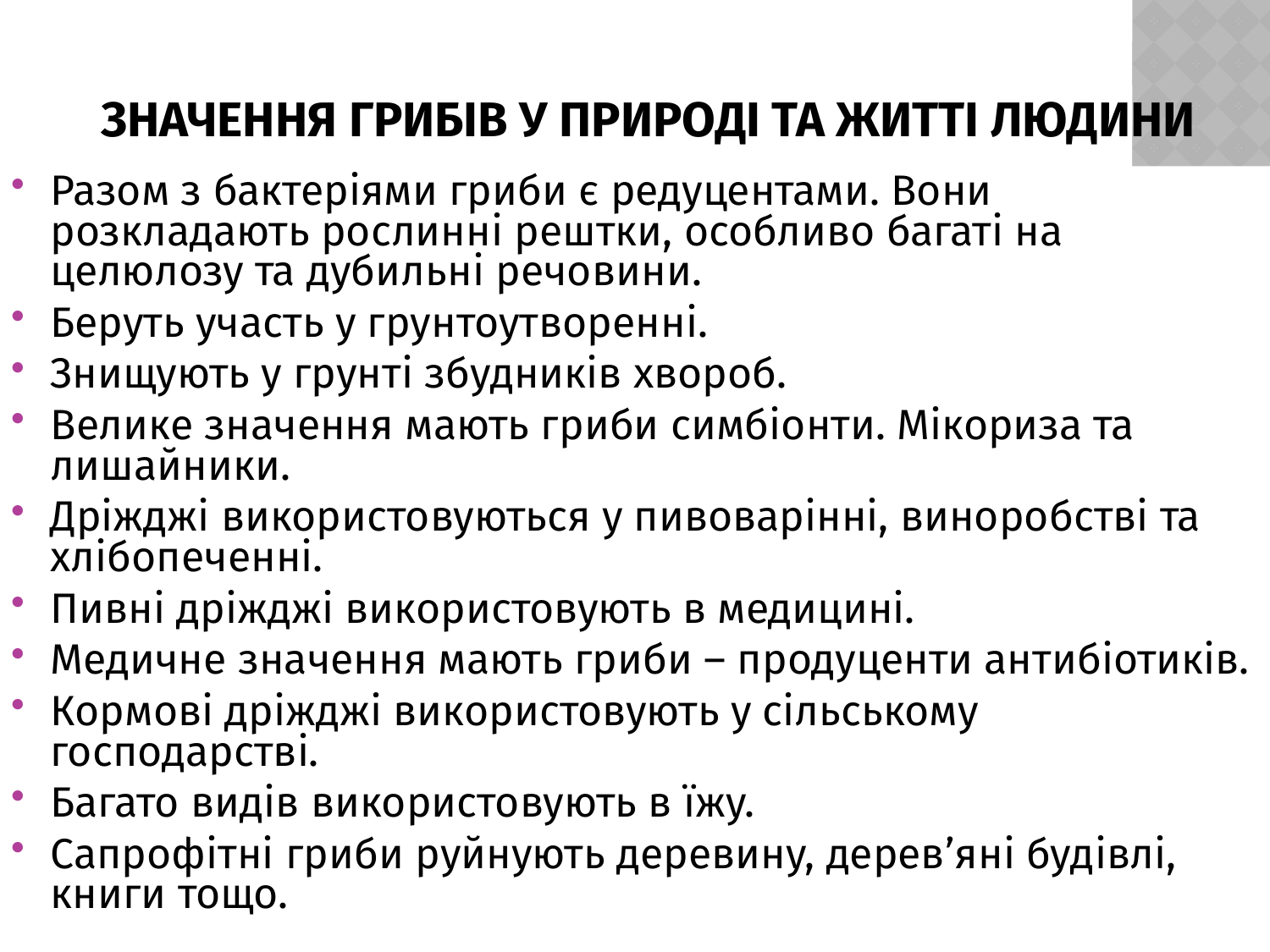

# Значення грибів у природі та житті людини
Разом з бактеріями гриби є редуцентами. Вони розкладають рослинні рештки, особливо багаті на целюлозу та дубильні речовини.
Беруть участь у грунтоутворенні.
Знищують у грунті збудників хвороб.
Велике значення мають гриби симбіонти. Мікориза та лишайники.
Дріжджі використовуються у пивоварінні, виноробстві та хлібопеченні.
Пивні дріжджі використовують в медицині.
Медичне значення мають гриби – продуценти антибіотиків.
Кормові дріжджі використовують у сільському господарстві.
Багато видів використовують в їжу.
Сапрофітні гриби руйнують деревину, дерев’яні будівлі, книги тощо.